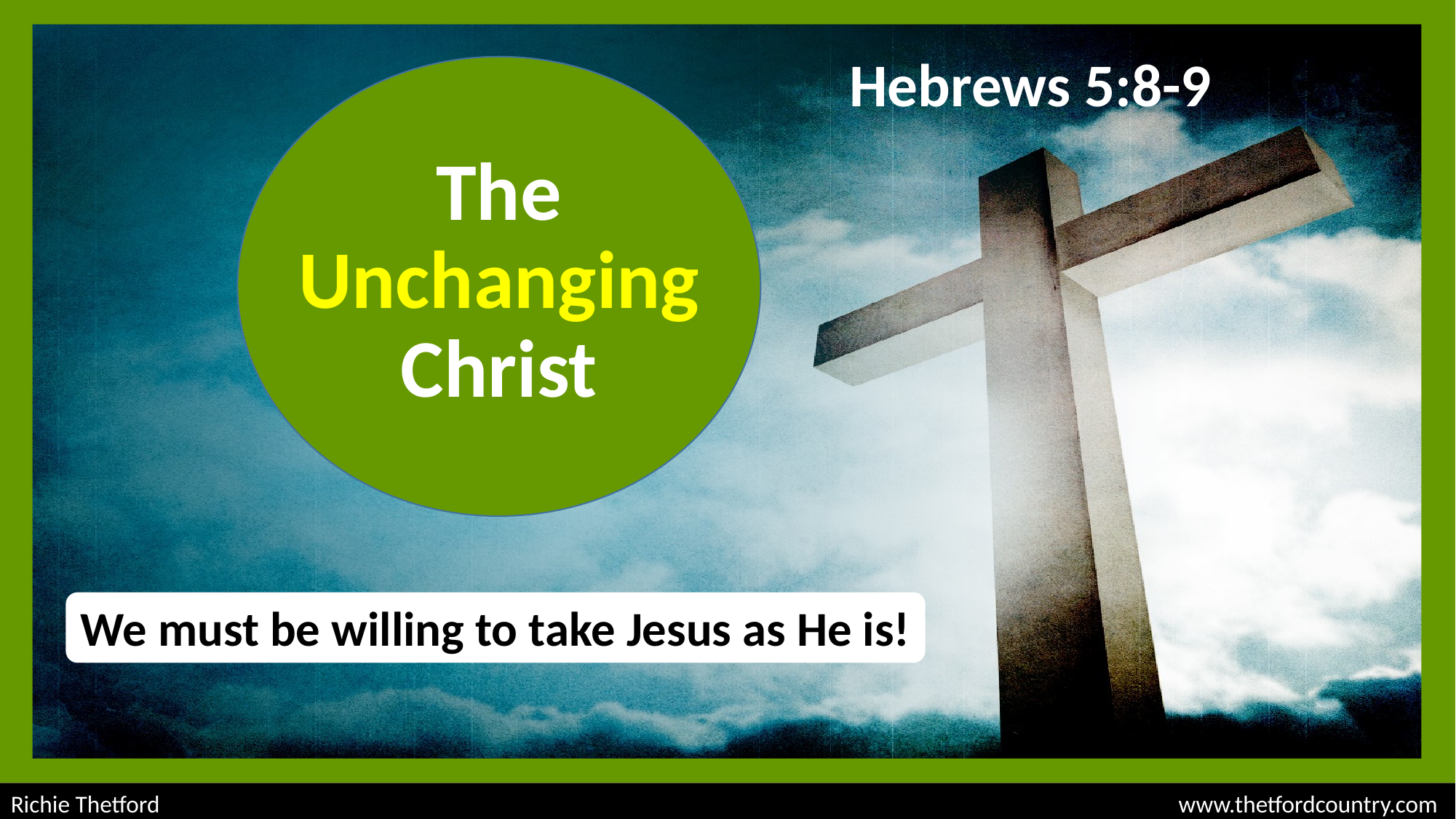

Hebrews 5:8-9

# The Unchanging Christ

We must be willing to take Jesus as He is!